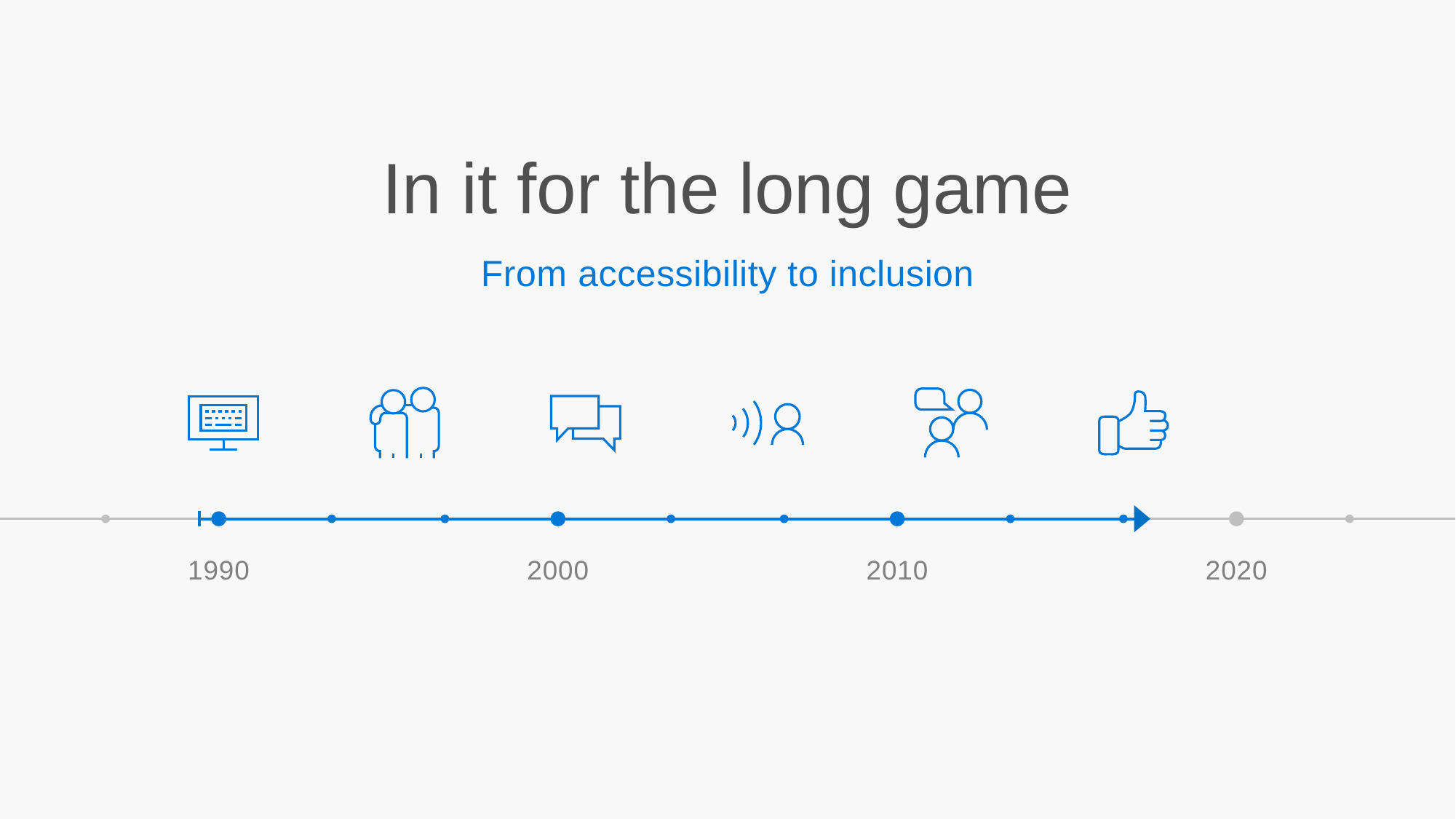

In it for the long game
From accessibility to inclusion

1990
2000
2010
2020